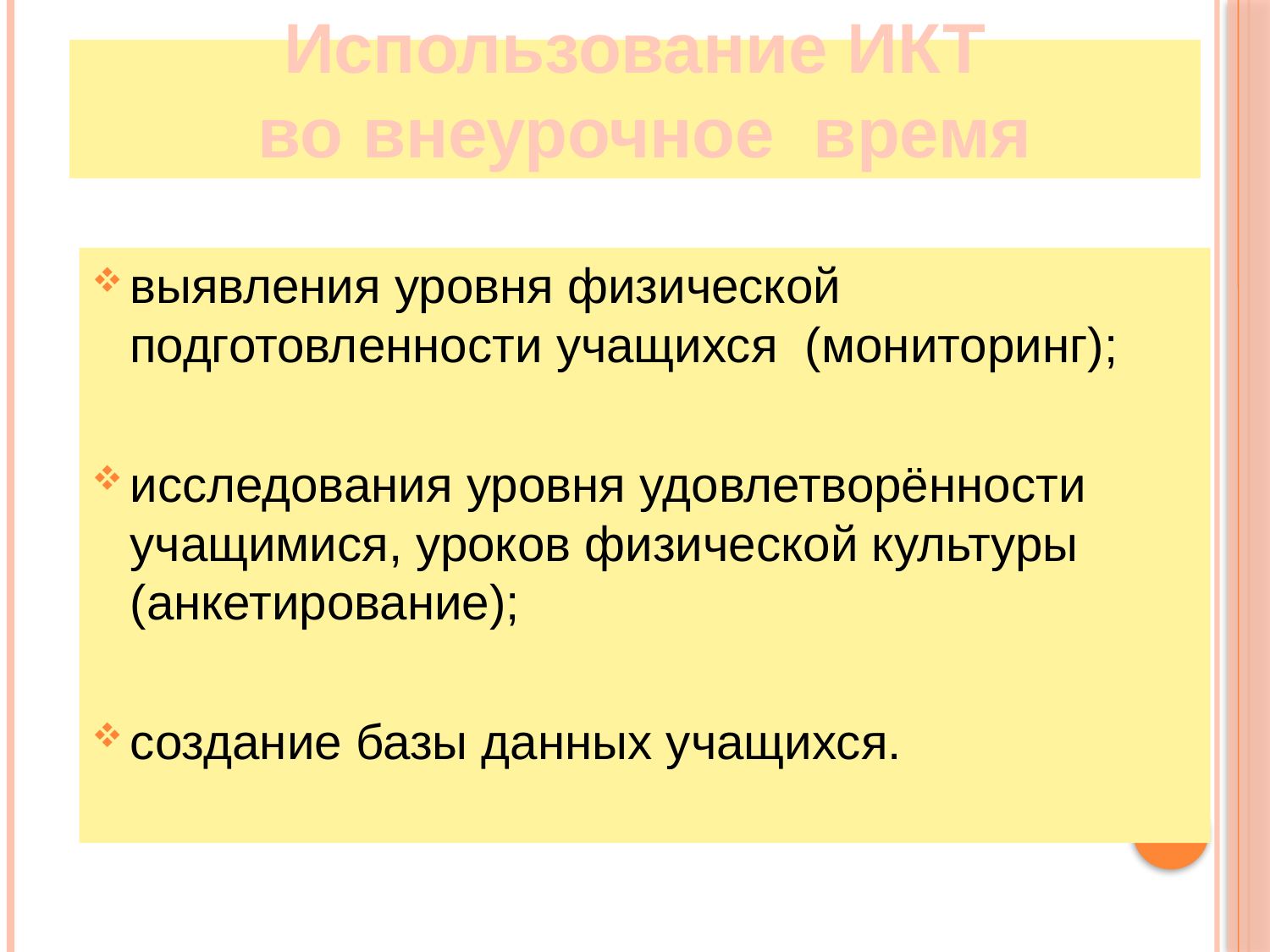

# Использование ИКТ во внеурочное  время
выявления уровня физической подготовленности учащихся  (мониторинг);

исследования уровня удовлетворённости учащимися, уроков физической культуры (анкетирование);

создание базы данных учащихся.